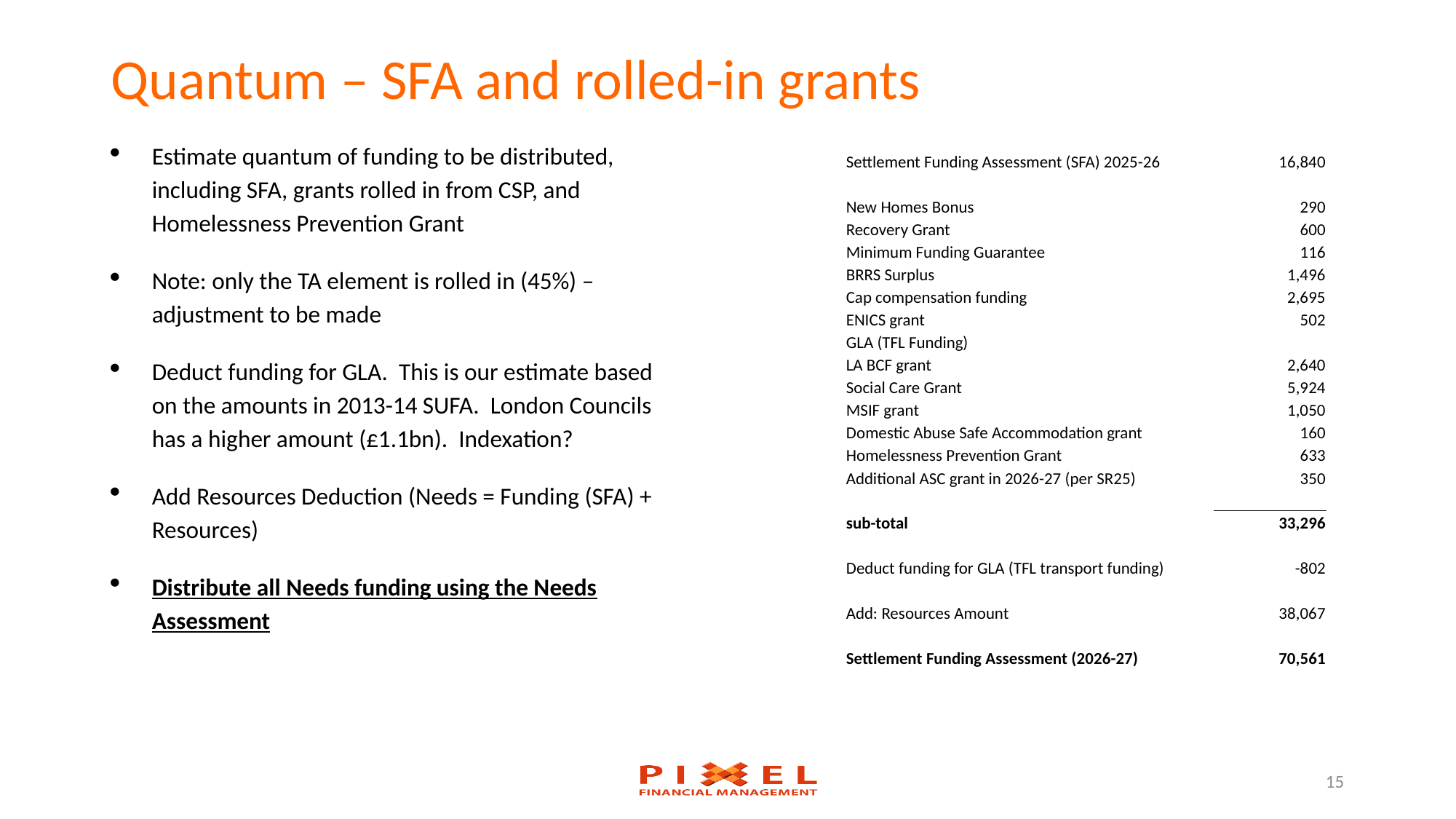

# Quantum – SFA and rolled-in grants
Estimate quantum of funding to be distributed, including SFA, grants rolled in from CSP, and Homelessness Prevention Grant
Note: only the TA element is rolled in (45%) – adjustment to be made
Deduct funding for GLA.  This is our estimate based on the amounts in 2013-14 SUFA.  London Councils has a higher amount (£1.1bn).  Indexation?
Add Resources Deduction (Needs = Funding (SFA) + Resources)
Distribute all Needs funding using the Needs Assessment

| Settlement Funding Assessment (SFA) 2025-26 | 16,840 |
| --- | --- |
|  |  |
| New Homes Bonus | 290 |
| Recovery Grant | 600 |
| Minimum Funding Guarantee | 116 |
| BRRS Surplus | 1,496 |
| Cap compensation funding | 2,695 |
| ENICS grant | 502 |
| GLA (TFL Funding) |  |
| LA BCF grant | 2,640 |
| Social Care Grant | 5,924 |
| MSIF grant | 1,050 |
| Domestic Abuse Safe Accommodation grant | 160 |
| Homelessness Prevention Grant | 633 |
| Additional ASC grant in 2026-27 (per SR25) | 350 |
|  |  |
| sub-total | 33,296 |
|  |  |
| Deduct funding for GLA (TFL transport funding) | -802 |
|  |  |
| Add: Resources Amount | 38,067 |
|  |  |
| Settlement Funding Assessment (2026-27) | 70,561 |

15